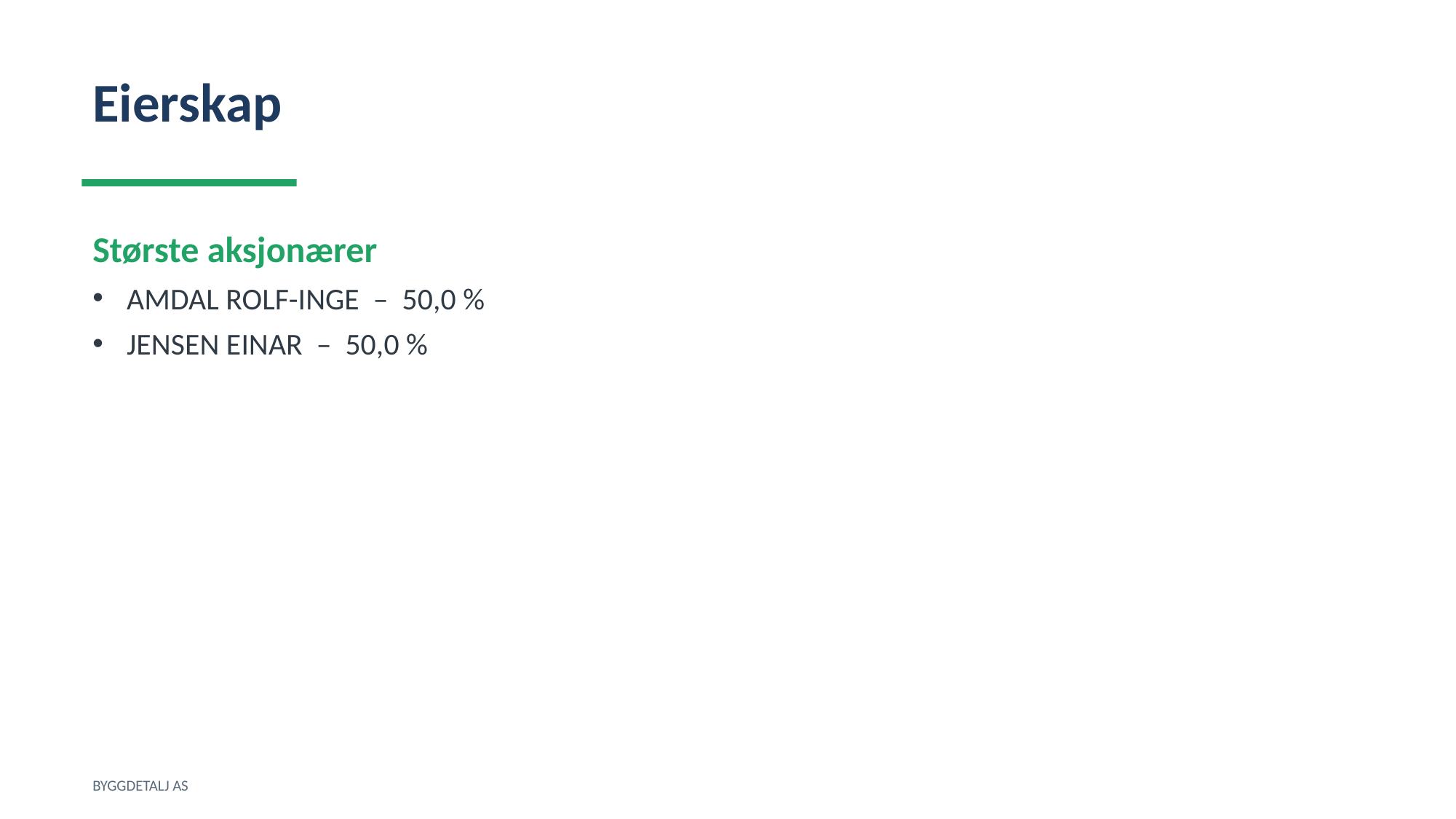

Eierskap

Største aksjonærer
AMDAL ROLF-INGE  –  50,0 %
JENSEN EINAR  –  50,0 %
BYGGDETALJ AS